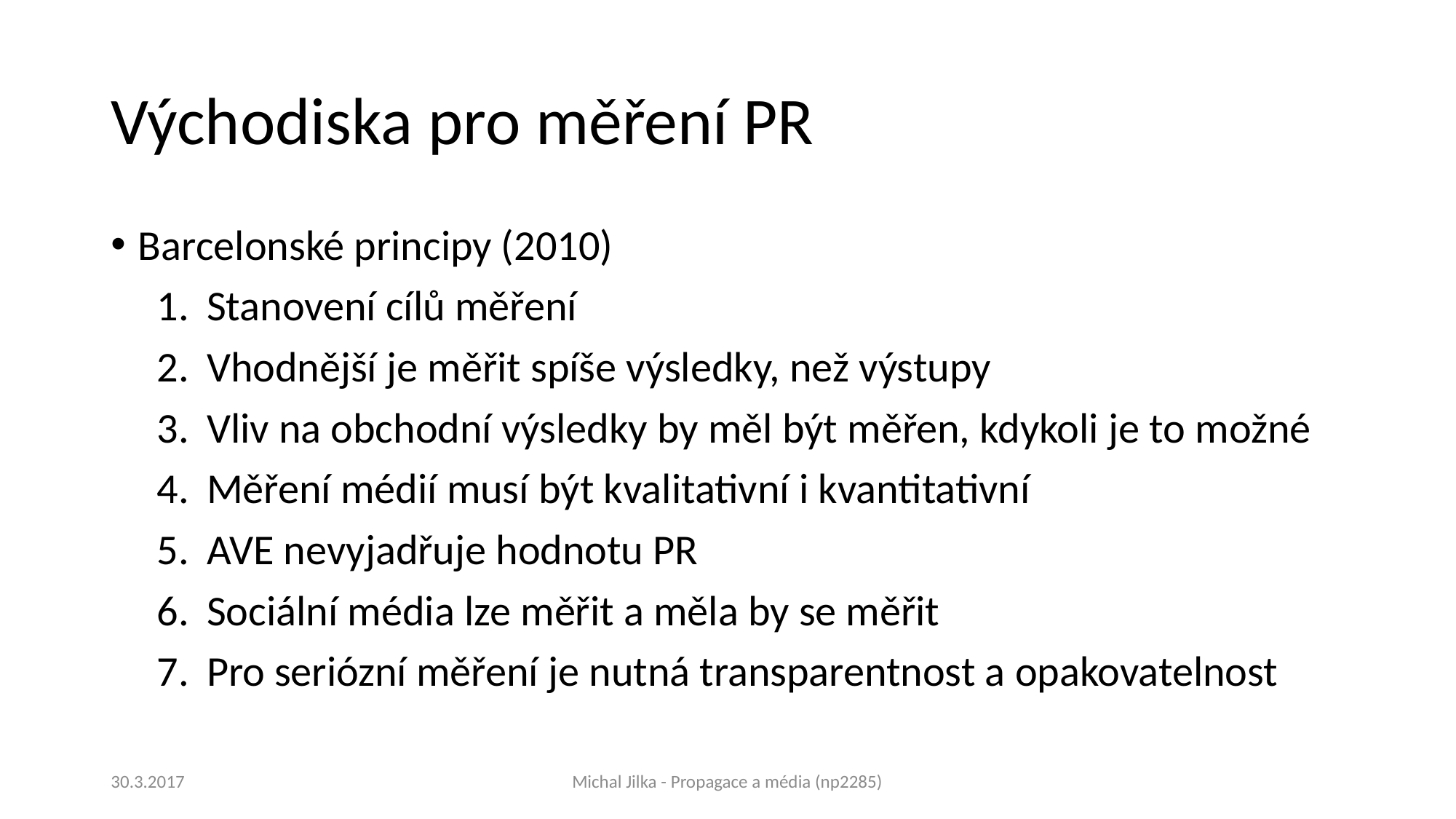

# Východiska pro měření PR
Barcelonské principy (2010)
Stanovení cílů měření
Vhodnější je měřit spíše výsledky, než výstupy
Vliv na obchodní výsledky by měl být měřen, kdykoli je to možné
Měření médií musí být kvalitativní i kvantitativní
AVE nevyjadřuje hodnotu PR
Sociální média lze měřit a měla by se měřit
Pro seriózní měření je nutná transparentnost a opakovatelnost
30.3.2017
Michal Jilka - Propagace a média (np2285)